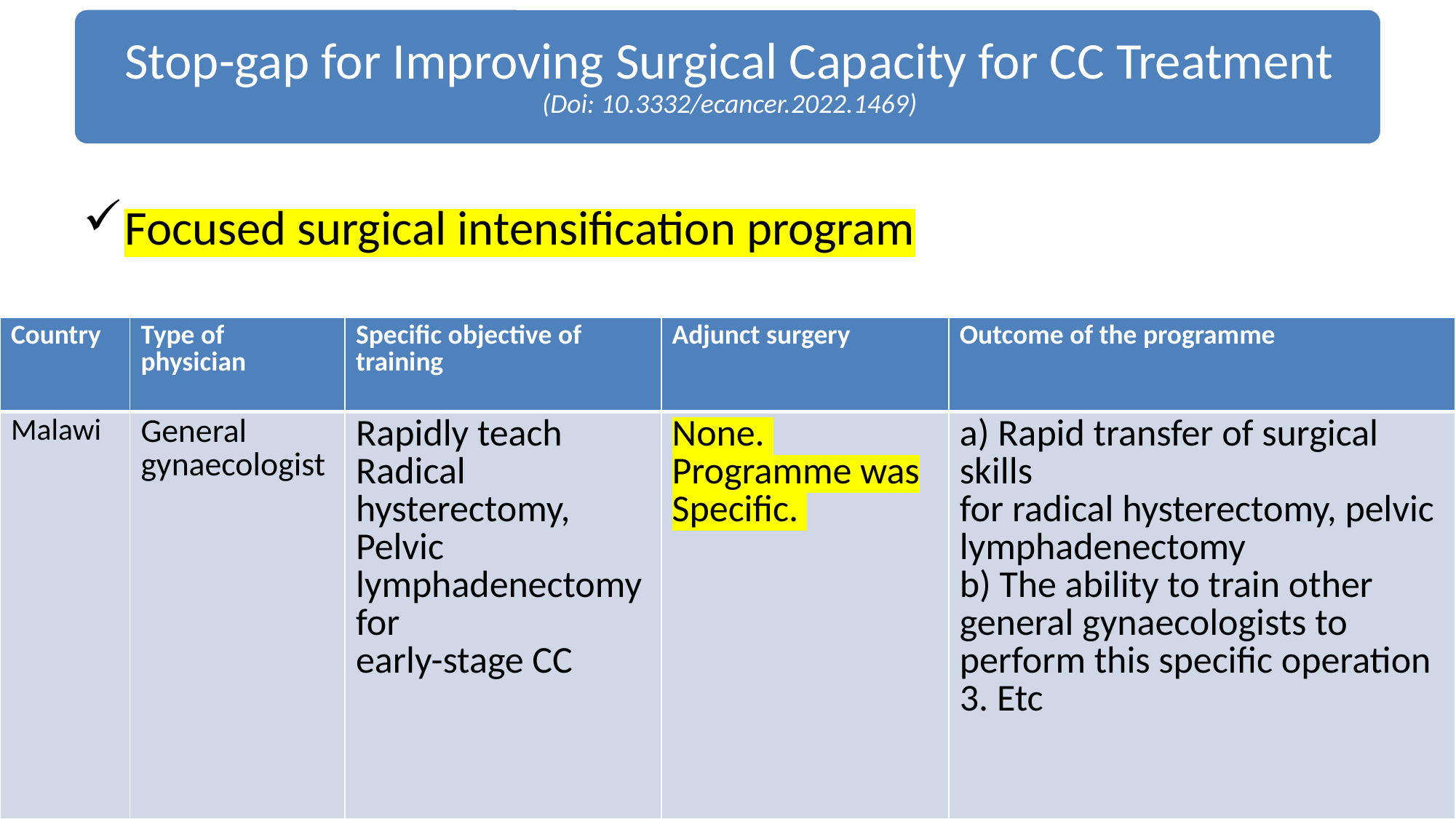

Stop-gap for Improving Surgical Capacity for CC Treatment
(Doi: 10.3332/ecancer.2022.1469)
Focused surgical intensification program
| Country | Type of physician | Specific objective of training | Adjunct surgery | Outcome of the programme |
| --- | --- | --- | --- | --- |
| Malawi | General gynaecologist | Rapidly teach Radical hysterectomy, Pelvic lymphadenectomy for early-stage CC | None. Programme was Specific. | a) Rapid transfer of surgical skills for radical hysterectomy, pelvic lymphadenectomy b) The ability to train other general gynaecologists to perform this specific operation 3. Etc |